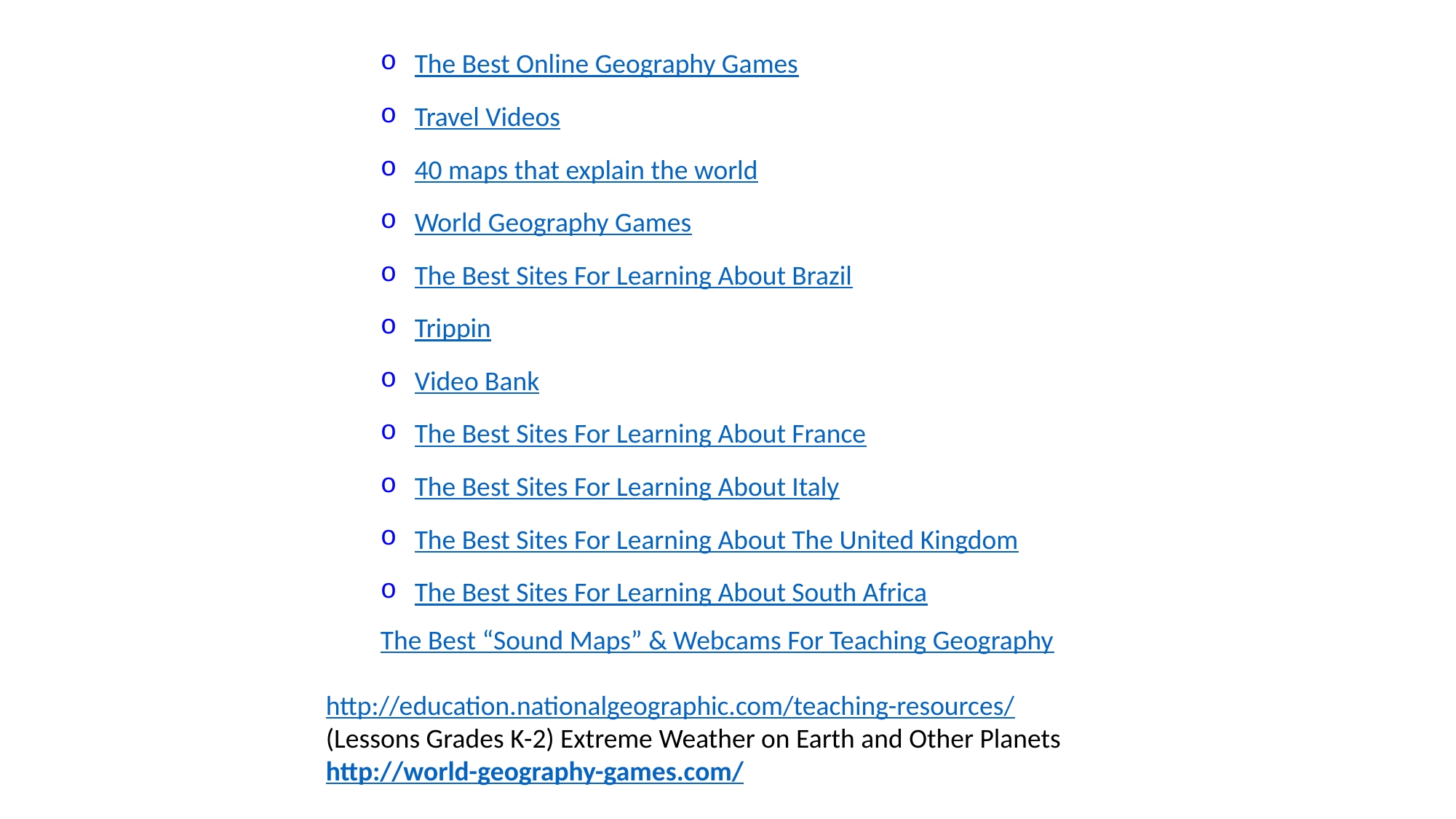

The Best Online Geography Games
Travel Videos
40 maps that explain the world
World Geography Games
The Best Sites For Learning About Brazil
Trippin
Video Bank
The Best Sites For Learning About France
The Best Sites For Learning About Italy
The Best Sites For Learning About The United Kingdom
The Best Sites For Learning About South Africa
The Best “Sound Maps” & Webcams For Teaching Geography

http://education.nationalgeographic.com/teaching-resources/
(Lessons Grades K-2) Extreme Weather on Earth and Other Planets
http://world-geography-games.com/